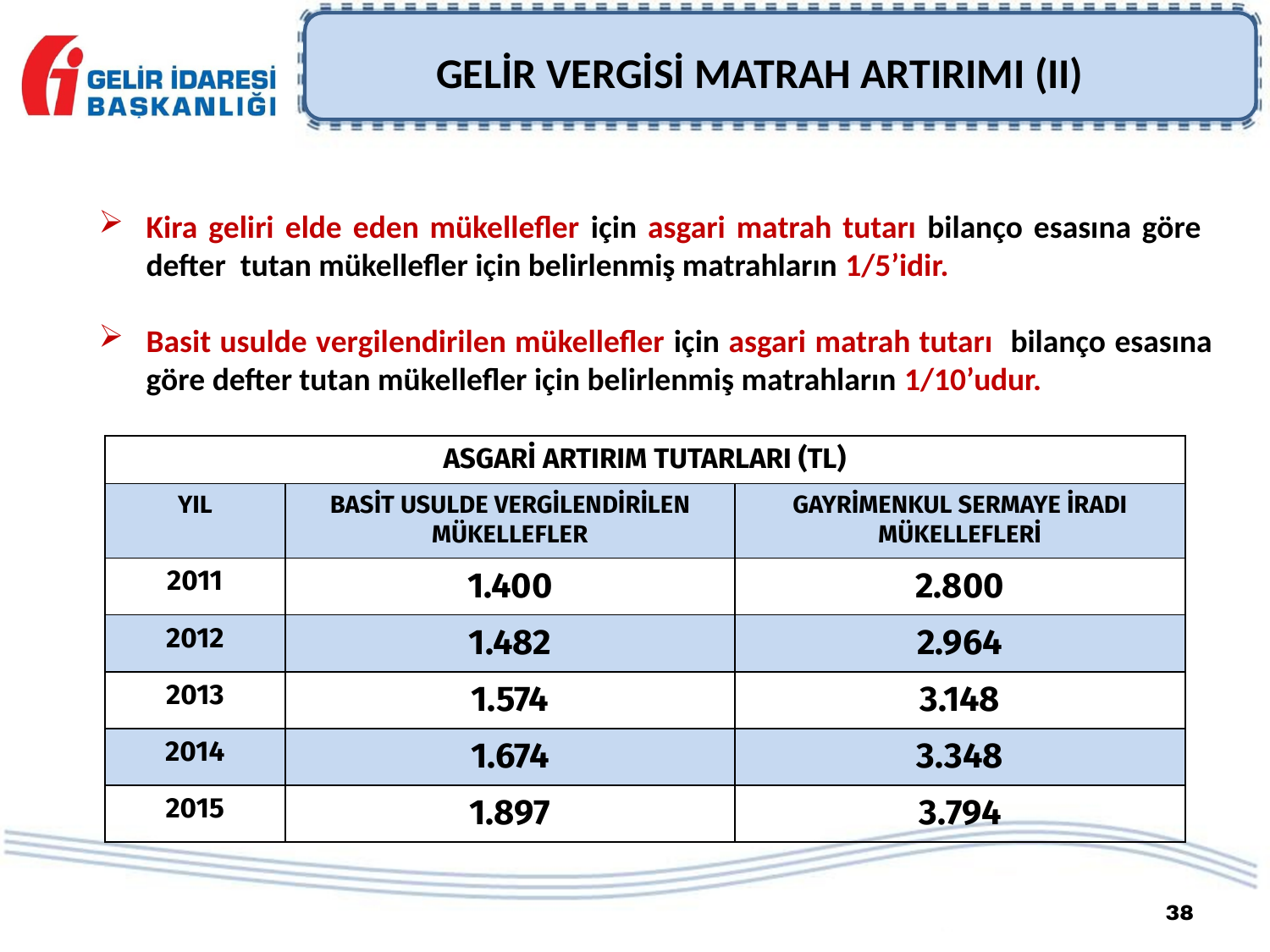

GELİR VERGİSİ MATRAH ARTIRIMI (II)
Kira geliri elde eden mükellefler için asgari matrah tutarı bilanço esasına göre  defter  tutan mükellefler için belirlenmiş matrahların 1/5’idir.

Basit usulde vergilendirilen mükellefler için asgari matrah tutarı  bilanço esasına göre defter tutan mükellefler için belirlenmiş matrahların 1/10’udur.
| ASGARİ ARTIRIM TUTARLARI (TL) |  |  |
| --- | --- | --- |
| YIL | BASİT USULDE VERGİLENDİRİLEN MÜKELLEFLER | GAYRİMENKUL SERMAYE İRADI MÜKELLEFLERİ |
| 2011 | 1.400 | 2.800 |
| 2012 | 1.482 | 2.964 |
| 2013 | 1.574 | 3.148 |
| 2014 | 1.674 | 3.348 |
| 2015 | 1.897 | 3.794 |
38